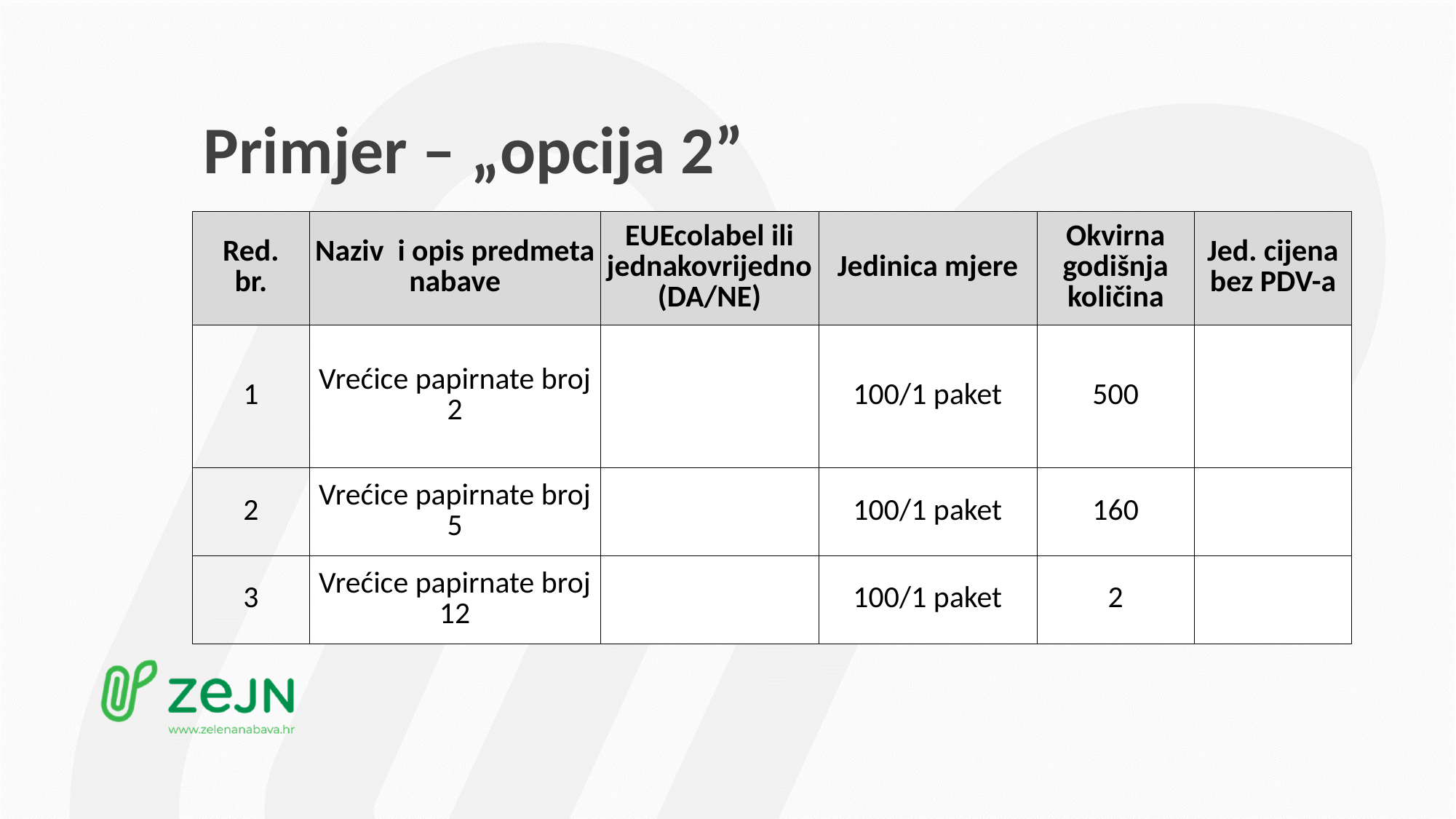

# Primjer – „opcija 2”
| Red. br. | Naziv i opis predmeta nabave | EUEcolabel ili jednakovrijedno (DA/NE) | Jedinica mjere | Okvirna godišnja količina | Jed. cijena bez PDV-a |
| --- | --- | --- | --- | --- | --- |
| 1 | Vrećice papirnate broj 2 |  | 100/1 paket | 500 |  |
| 2 | Vrećice papirnate broj 5 |  | 100/1 paket | 160 |  |
| 3 | Vrećice papirnate broj 12 |  | 100/1 paket | 2 |  |